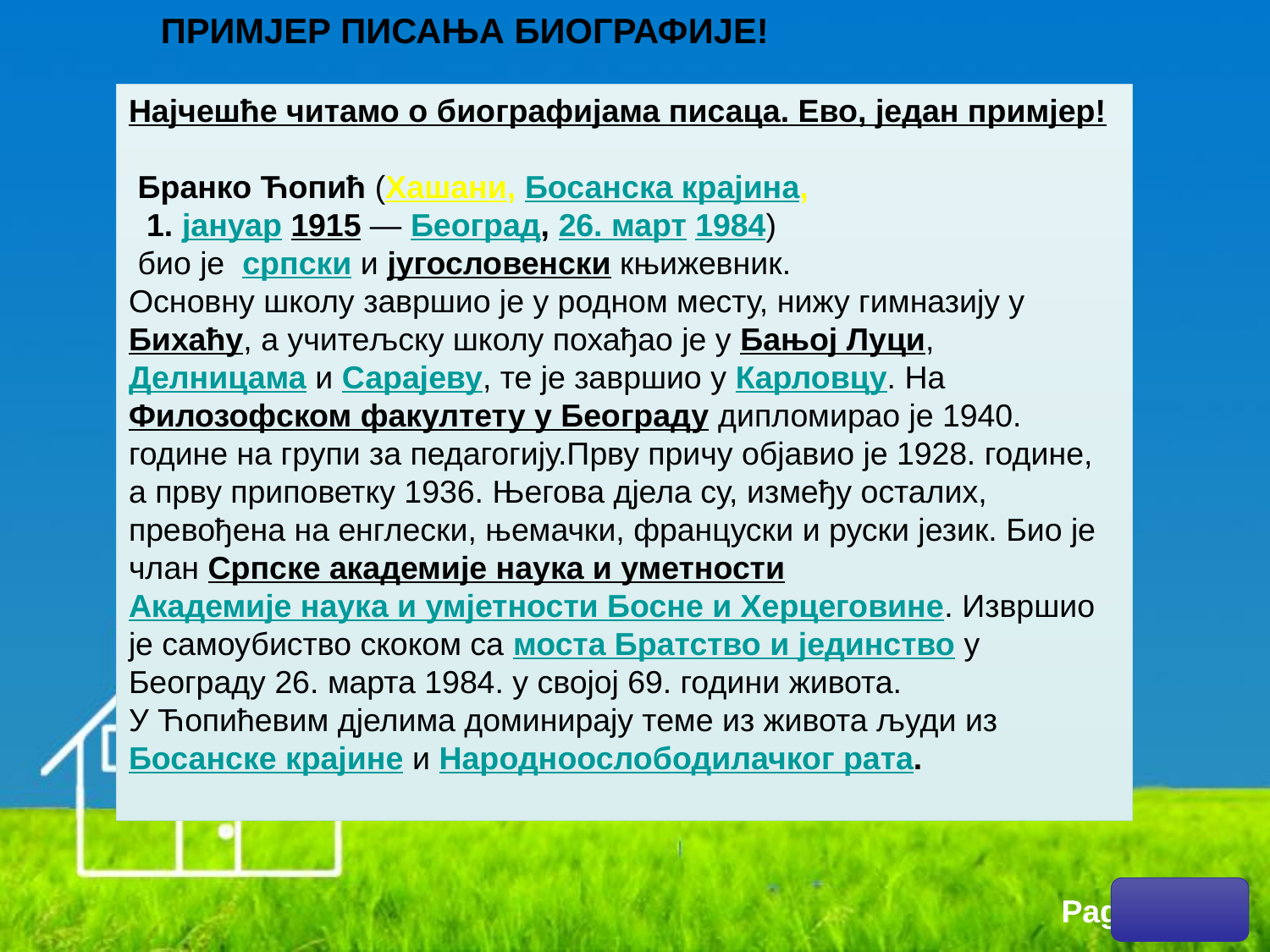

ПРИМЈЕР ПИСАЊА БИОГРАФИЈЕ!
Најчешће читамо о биографијама писаца. Ево, један примјер!

 Бранко Ћопић (Хашани, Босанска крајина,
  1. јануар 1915 — Београд, 26. март 1984)
 био је  српски и југословенски књижевник.
Основну школу завршио је у родном месту, нижу гимназију у Бихаћу, а учитељску школу похађао је у Бањој Луци, Делницама и Сарајеву, те је завршио у Карловцу. На Филозофском факултету у Београду дипломирао је 1940. године на групи за педагогију.Прву причу објавио је 1928. године, а прву приповетку 1936. Његова дјела су, између осталих, превођена на енглески, њемачки, француски и руски језик. Био је члан Српске академије наука и уметности Академије наука и умјетности Босне и Херцеговине. Извршио је самоубиство скоком са моста Братство и јединство у Београду 26. марта 1984. у својој 69. години живота.
У Ћопићевим дјелима доминирају теме из живота људи из Босанске крајине и Народноослободилачког рата.